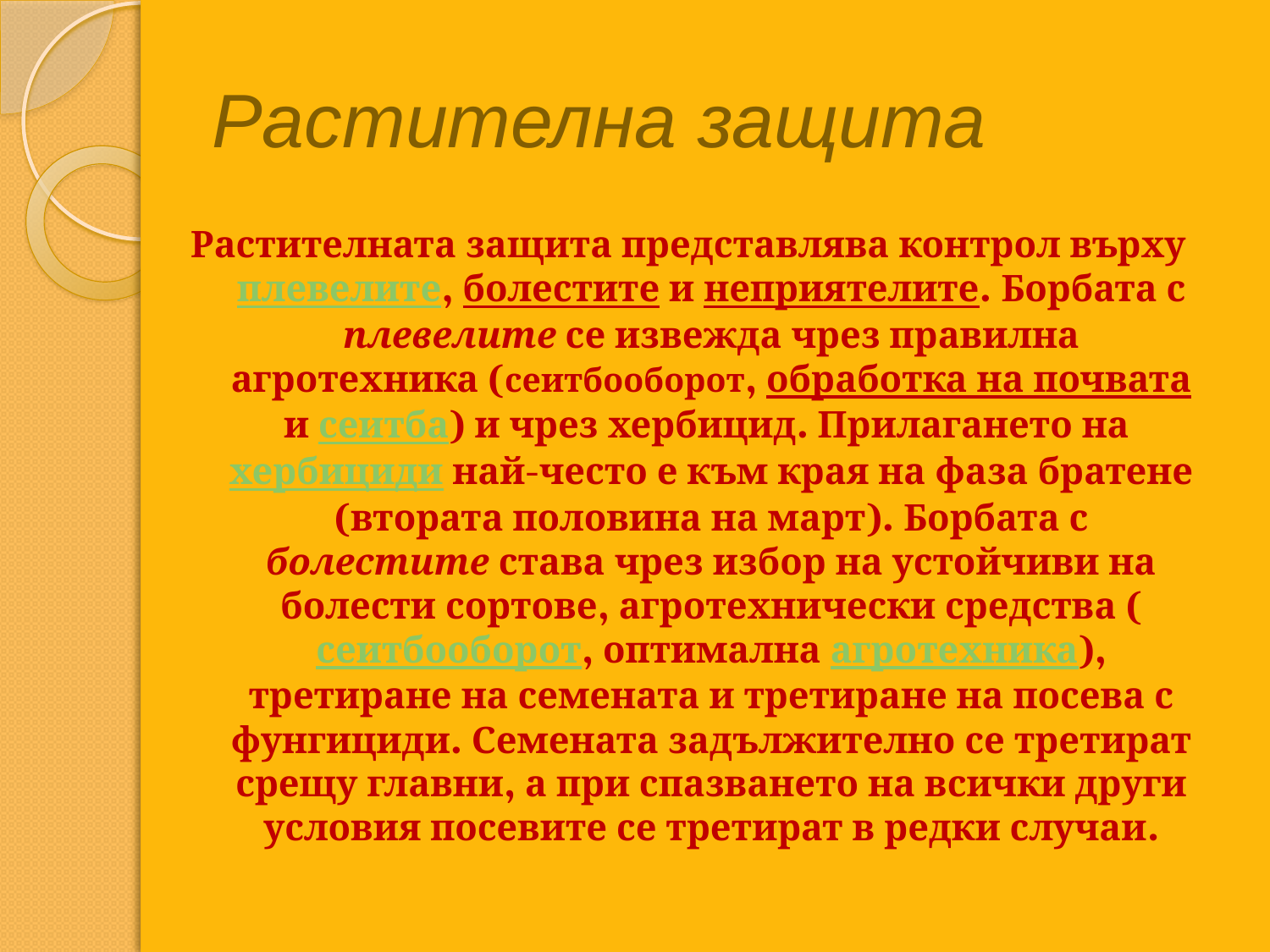

# Растителна защита
Растителната защита представлява контрол върху плевелите, болестите и неприятелите. Борбата с плевелите се извежда чрез правилна агротехника (сеитбооборот, обработка на почвата и сеитба) и чрез хербицид. Прилагането на хербициди най-често е към края на фаза братене (втората половина на март). Борбата с болестите става чрез избор на устойчиви на болести сортове, агротехнически средства (сеитбооборот, оптимална агротехника), третиране на семената и третиране на посева с фунгициди. Семената задължително се третират срещу главни, а при спазването на всички други условия посевите се третират в редки случаи.